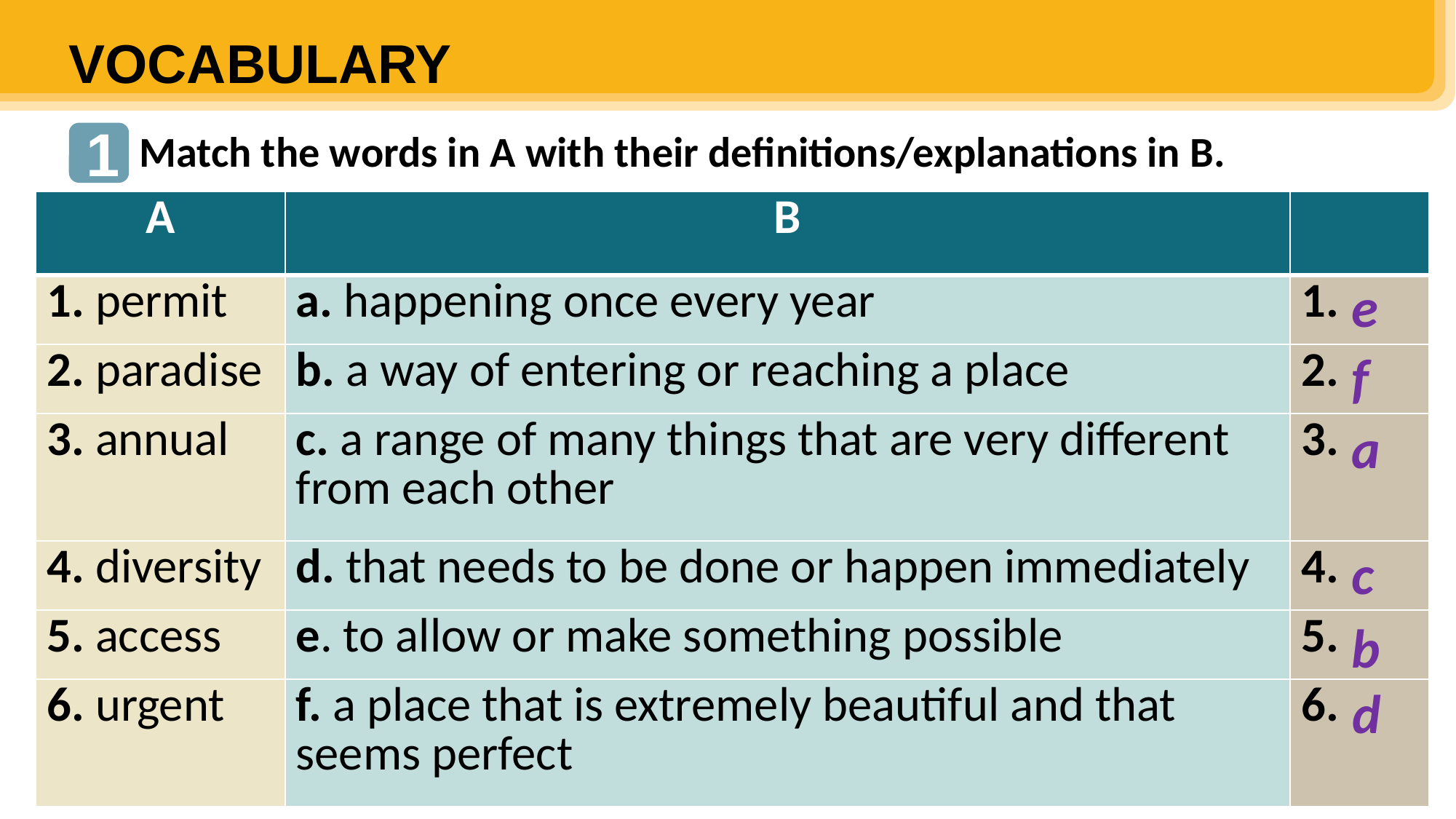

VOCABULARY
1
Match the words in A with their definitions/explanations in B.

| A | B |  |
| --- | --- | --- |
| 1. permit | a. happening once every year | 1. |
| 2. paradise | b. a way of entering or reaching a place | 2. |
| 3. annual | c. a range of many things that are very different from each other | 3. |
| 4. diversity | d. that needs to be done or happen immediately | 4. |
| 5. access | e. to allow or make something possible | 5. |
| 6. urgent | f. a place that is extremely beautiful and that seems perfect | 6. |
e
f
a
c
b
d